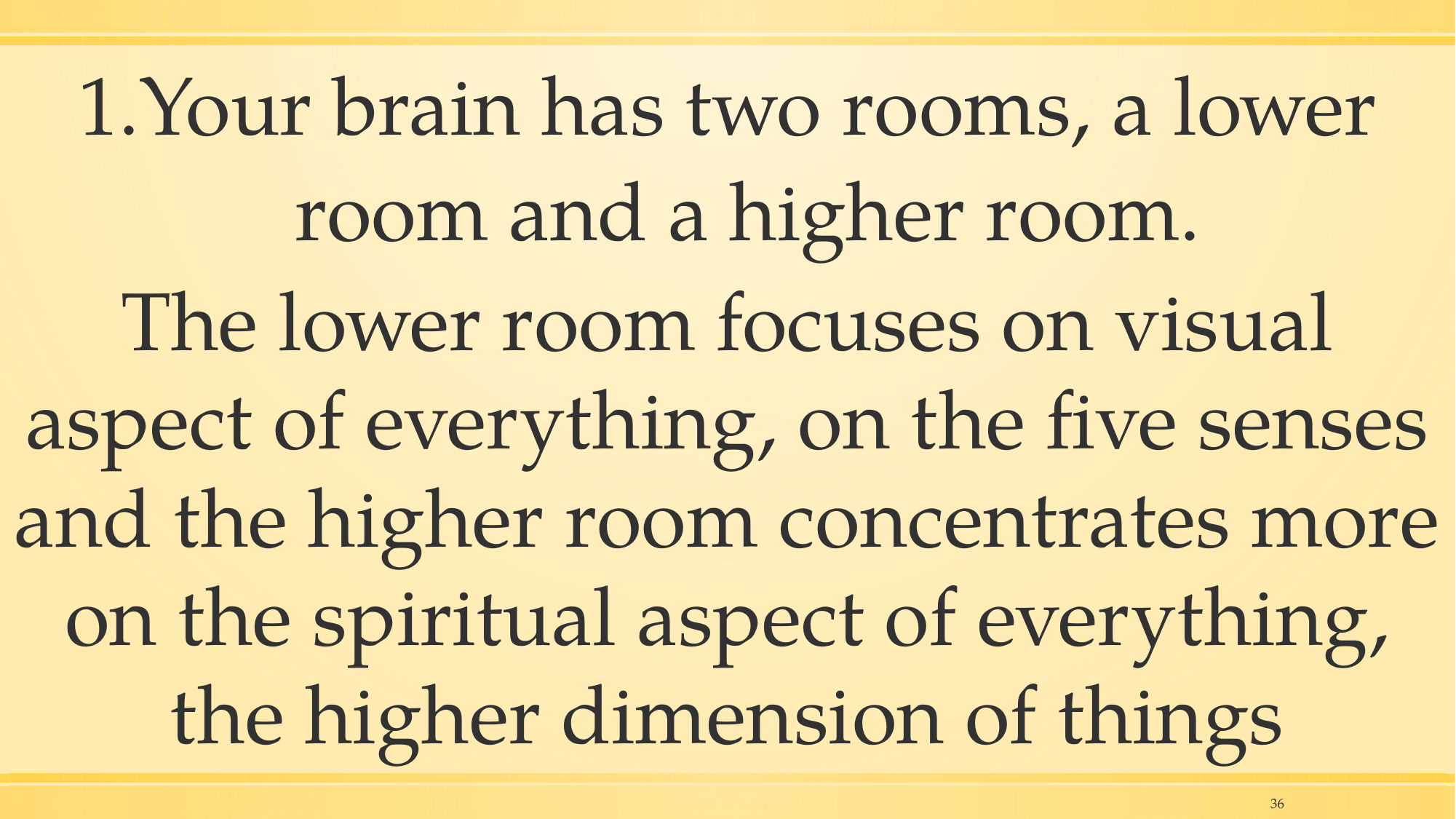

Your brain has two rooms, a lower room and a higher room.
The lower room focuses on visual aspect of everything, on the five senses and the higher room concentrates more on the spiritual aspect of everything, the higher dimension of things
36